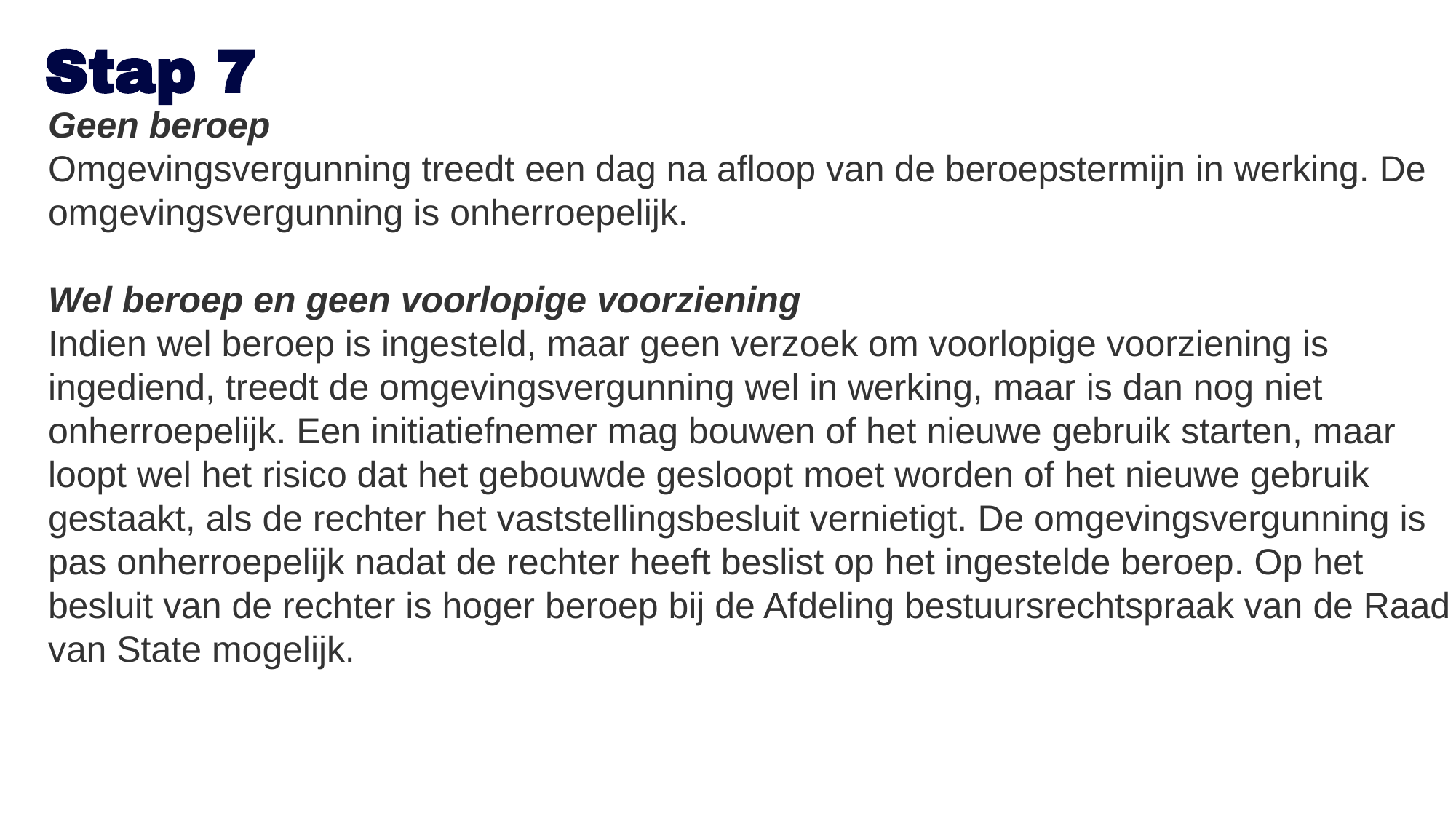

# Stap 7
Geen beroep
Omgevingsvergunning treedt een dag na afloop van de beroepstermijn in werking. De omgevingsvergunning is onherroepelijk.

Wel beroep en geen voorlopige voorziening
Indien wel beroep is ingesteld, maar geen verzoek om voorlopige voorziening is ingediend, treedt de omgevingsvergunning wel in werking, maar is dan nog niet onherroepelijk. Een initiatiefnemer mag bouwen of het nieuwe gebruik starten, maar loopt wel het risico dat het gebouwde gesloopt moet worden of het nieuwe gebruik gestaakt, als de rechter het vaststellingsbesluit vernietigt. De omgevingsvergunning is pas onherroepelijk nadat de rechter heeft beslist op het ingestelde beroep. Op het besluit van de rechter is hoger beroep bij de Afdeling bestuursrechtspraak van de Raad van State mogelijk.

15-3-2022